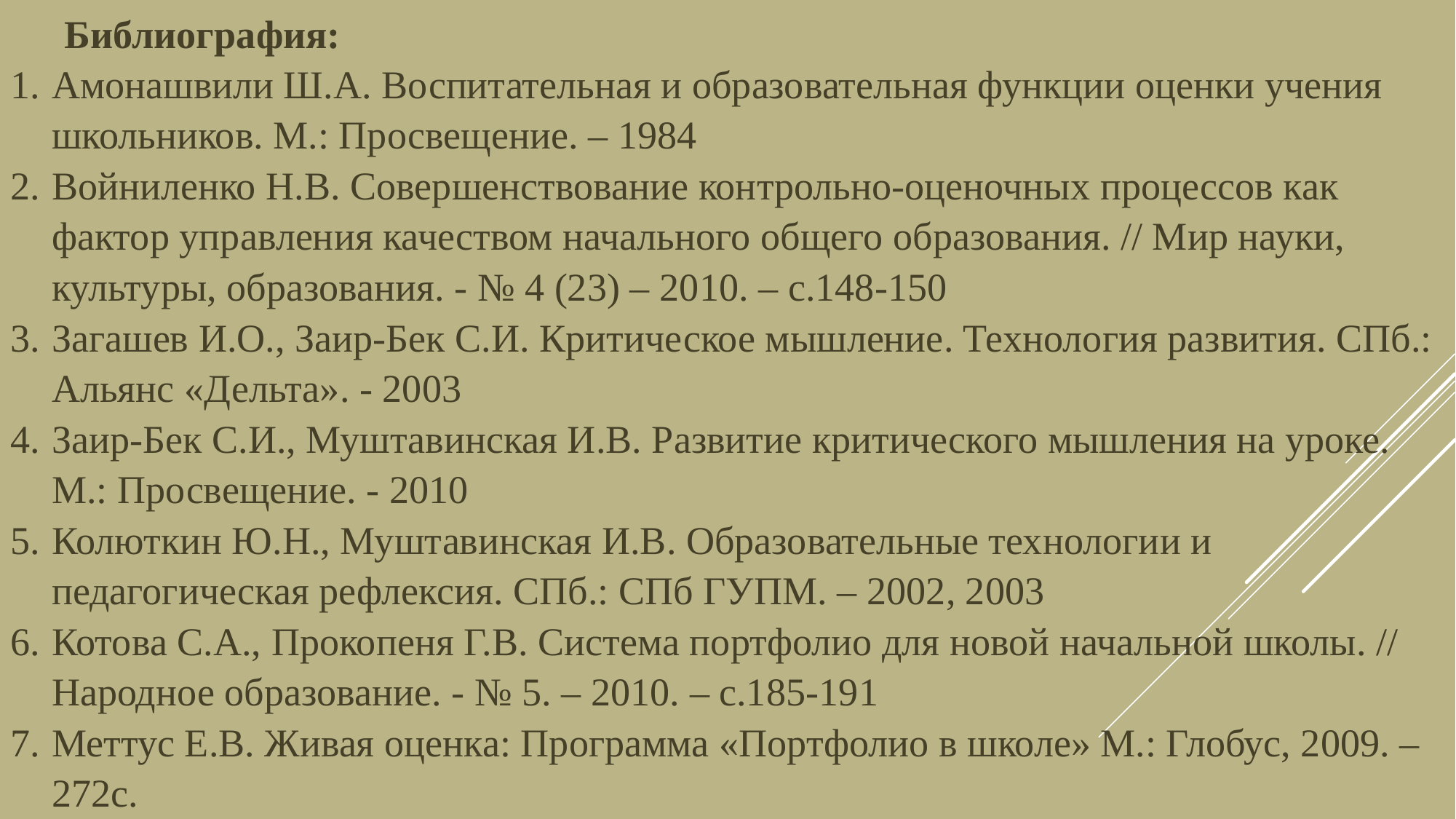

Библиография:
Амонашвили Ш.А. Воспитательная и образовательная функции оценки учения школьников. М.: Просвещение. – 1984
Войниленко Н.В. Совершенствование контрольно-оценочных процессов как фактор управления качеством начального общего образования. // Мир науки, культуры, образования. - № 4 (23) – 2010. – с.148-150
Загашев И.О., Заир-Бек С.И. Критическое мышление. Технология развития. СПб.: Альянс «Дельта». - 2003
Заир-Бек С.И., Муштавинская И.В. Развитие критического мышления на уроке. М.: Просвещение. - 2010
Колюткин Ю.Н., Муштавинская И.В. Образовательные технологии и педагогическая рефлексия. СПб.: СПб ГУПМ. – 2002, 2003
Котова С.А., Прокопеня Г.В. Система портфолио для новой начальной школы. // Народное образование. - № 5. – 2010. – с.185-191
Меттус Е.В. Живая оценка: Программа «Портфолио в школе» М.: Глобус, 2009. – 272с.